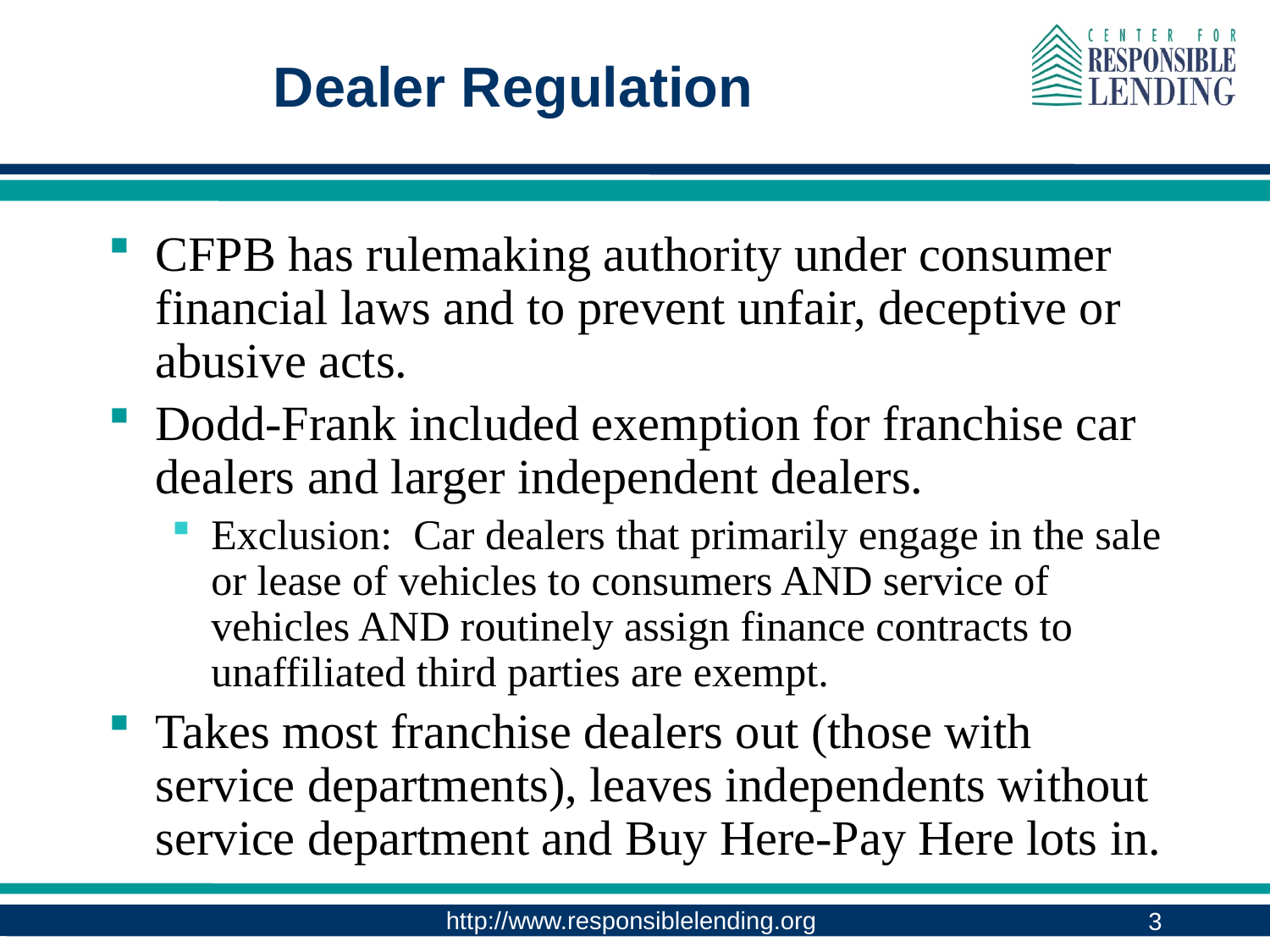

# Dealer Regulation
CFPB has rulemaking authority under consumer financial laws and to prevent unfair, deceptive or abusive acts.
Dodd-Frank included exemption for franchise car dealers and larger independent dealers.
Exclusion:  Car dealers that primarily engage in the sale or lease of vehicles to consumers AND service of vehicles AND routinely assign finance contracts to unaffiliated third parties are exempt.
Takes most franchise dealers out (those with service departments), leaves independents without service department and Buy Here-Pay Here lots in.

3